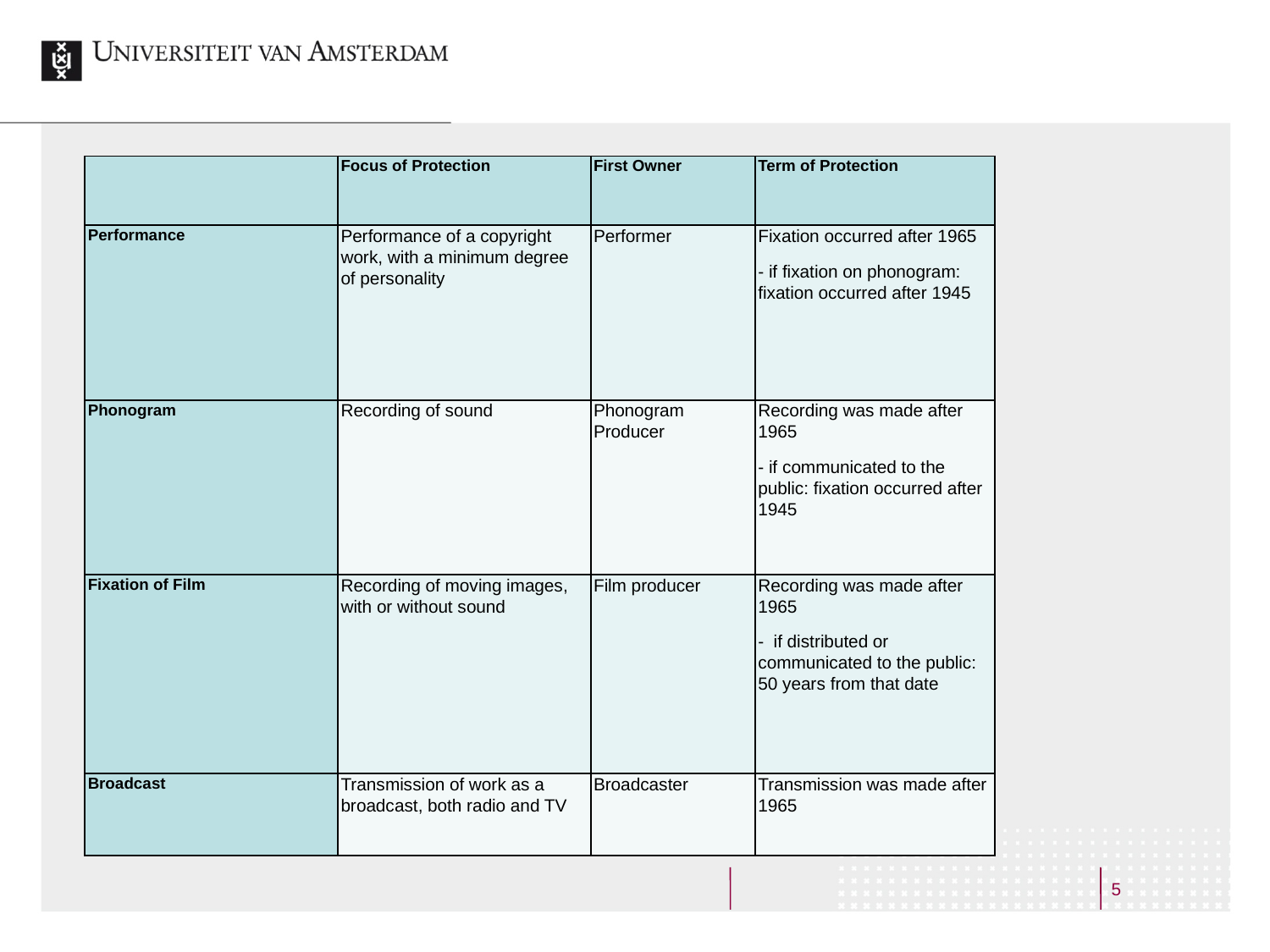

|  | Focus of Protection | First Owner | Term of Protection |
| --- | --- | --- | --- |
| Performance | Performance of a copyright work, with a minimum degree of personality | Performer | Fixation occurred after 1965 - if fixation on phonogram: fixation occurred after 1945 |
| Phonogram | Recording of sound | Phonogram Producer | Recording was made after 1965 - if communicated to the public: fixation occurred after 1945 |
| Fixation of Film | Recording of moving images, with or without sound | Film producer | Recording was made after 1965 - if distributed or communicated to the public: 50 years from that date |
| Broadcast | Transmission of work as a broadcast, both radio and TV | Broadcaster | Transmission was made after 1965 |

5